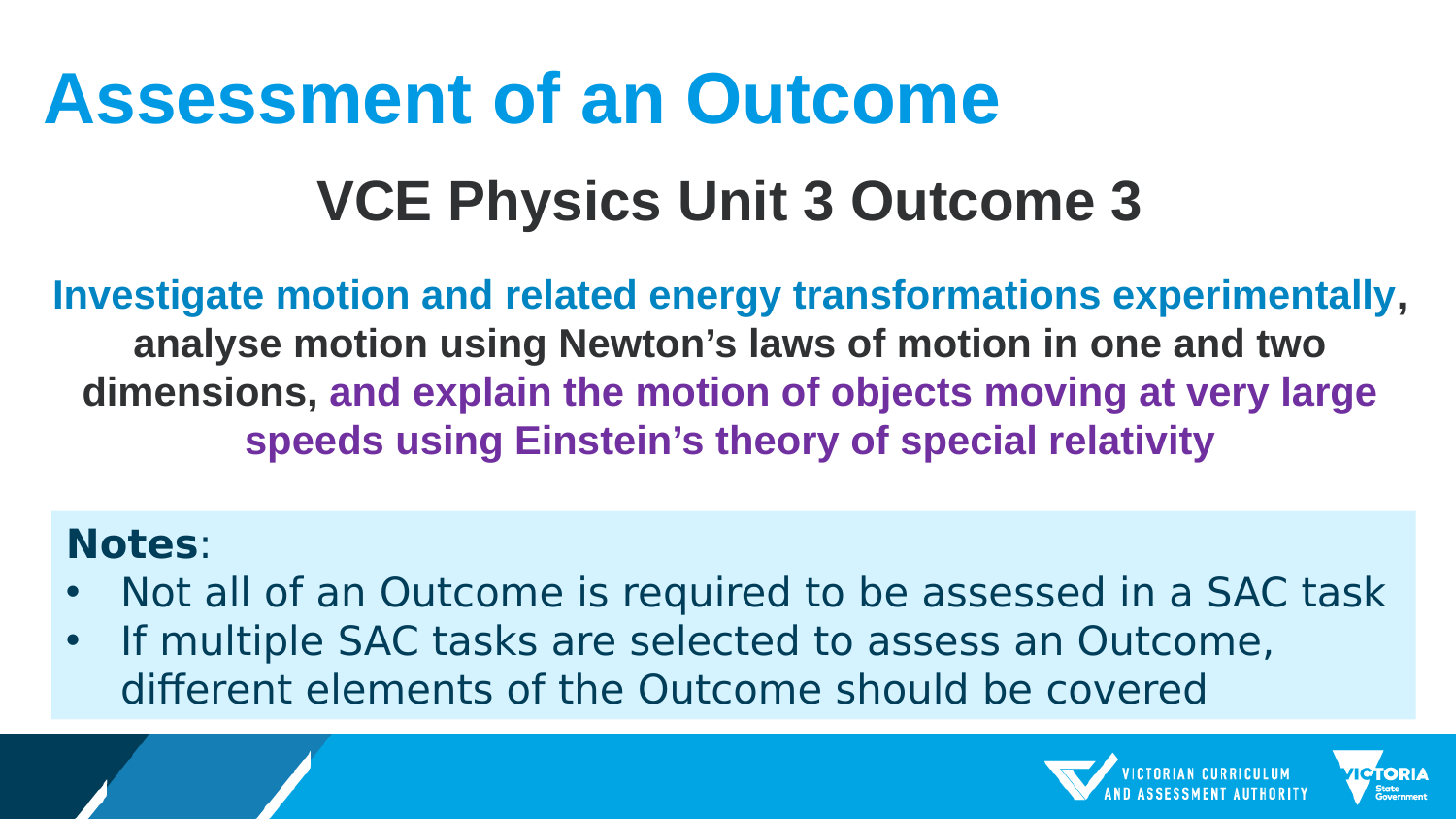

# Assessment of an Outcome
VCE Physics Unit 3 Outcome 3

Investigate motion and related energy transformations experimentally, analyse motion using Newton’s laws of motion in one and two dimensions, and explain the motion of objects moving at very large speeds using Einstein’s theory of special relativity
Notes:
Not all of an Outcome is required to be assessed in a SAC task
If multiple SAC tasks are selected to assess an Outcome, different elements of the Outcome should be covered